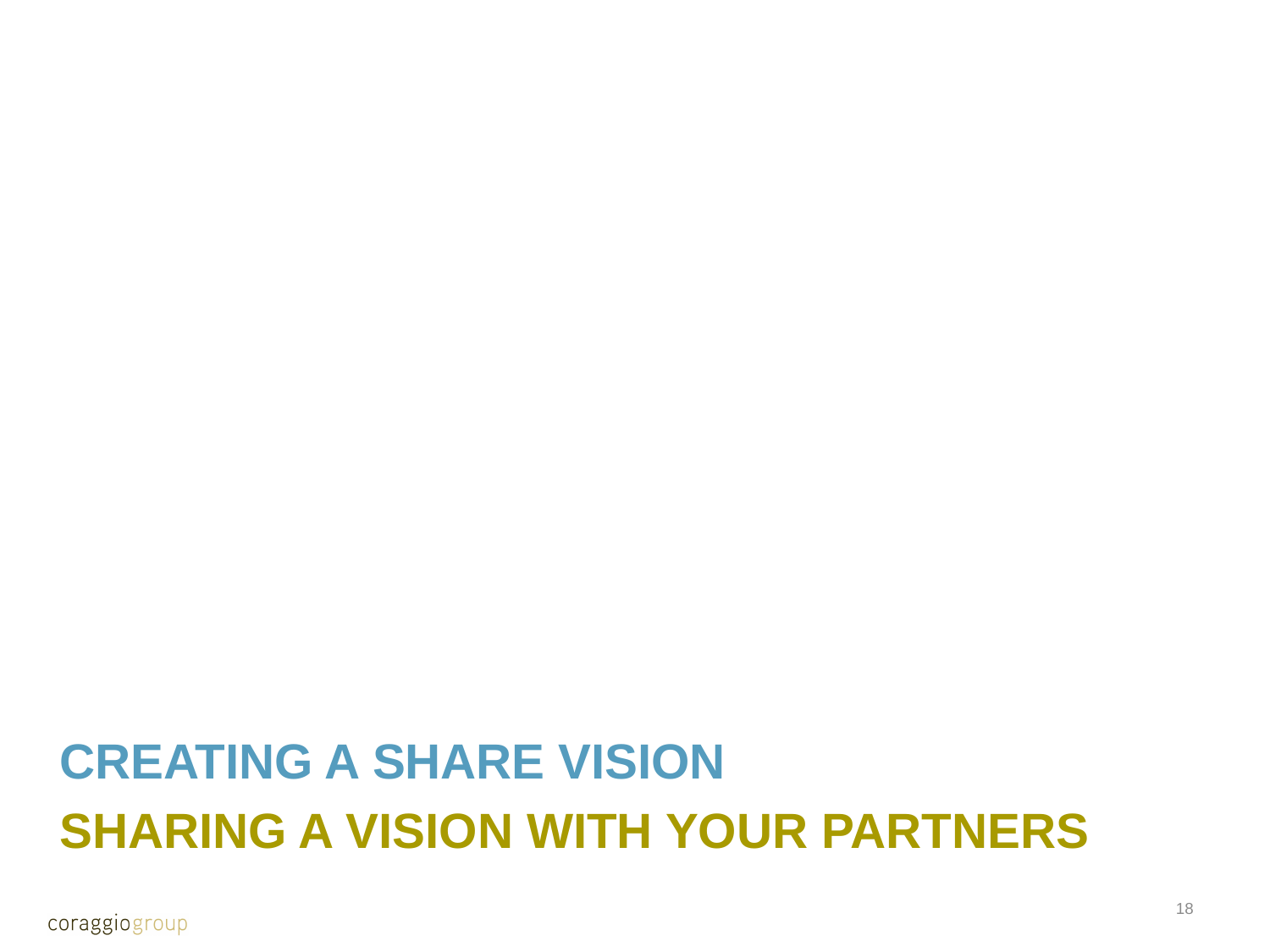

CREATING A SHARE VISION
SHARING A VISION WITH YOUR PARTNERS
18